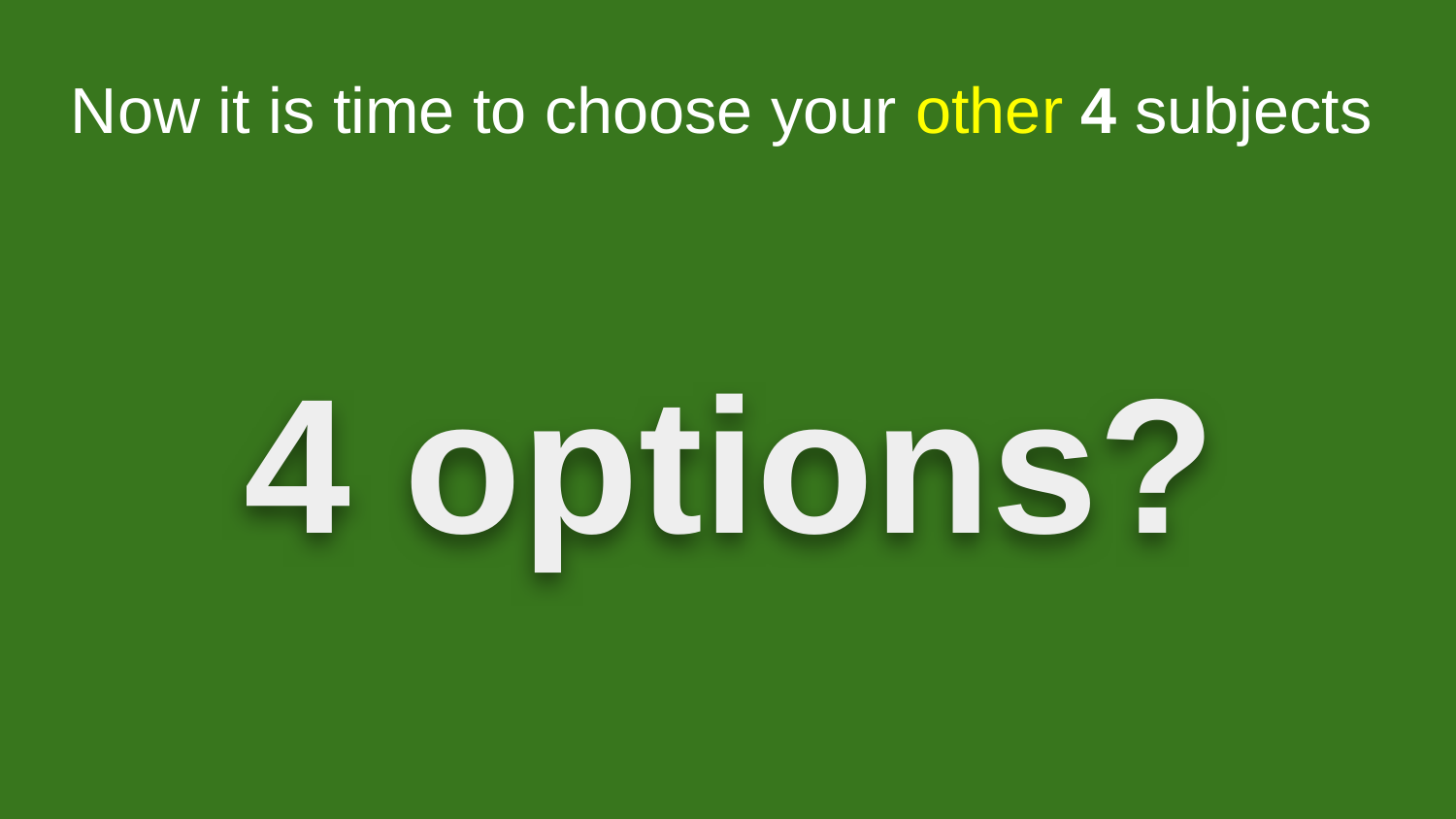

Now it is time to choose your other 4 subjects
# 4 options?